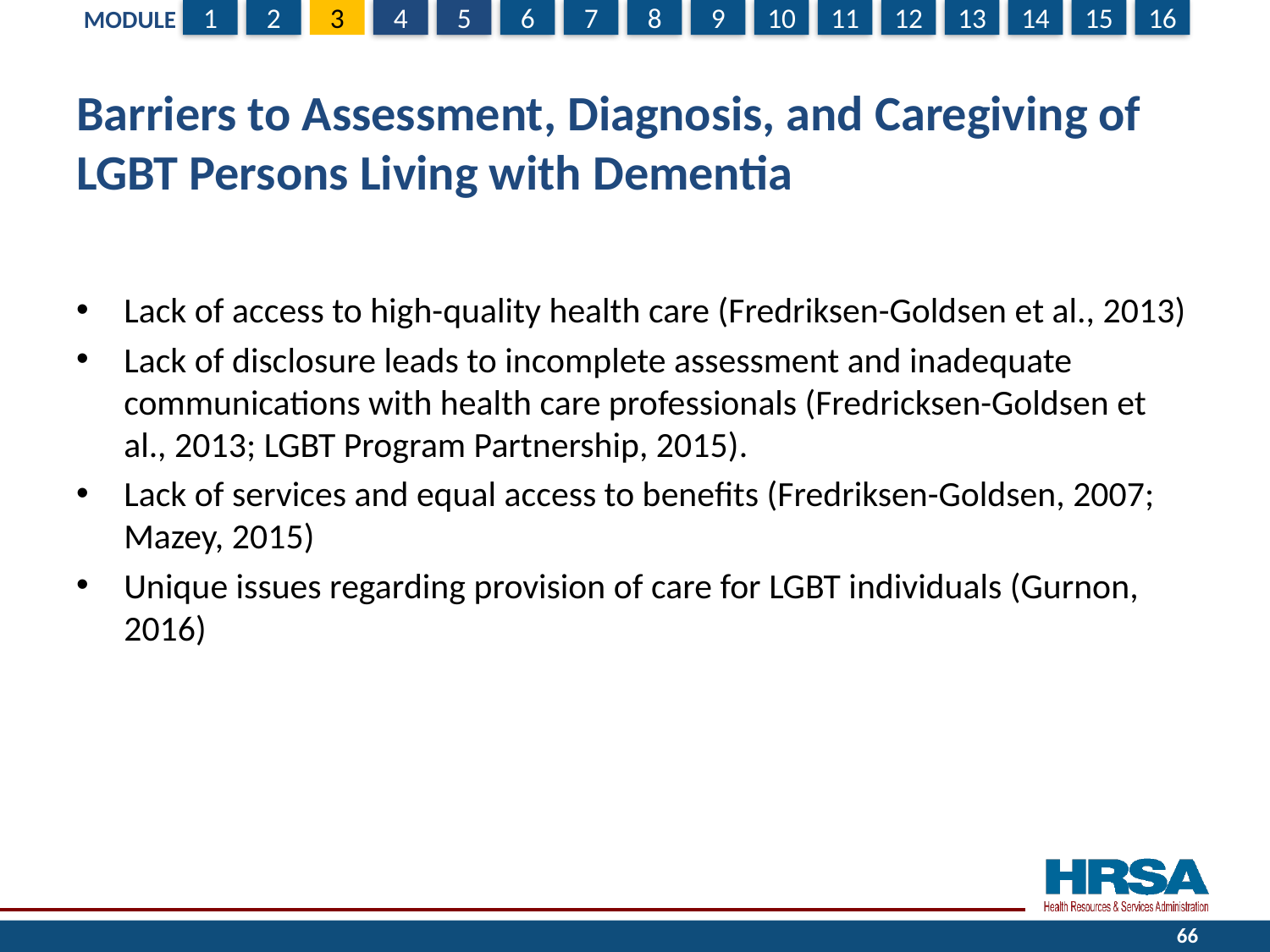

# Barriers to Assessment, Diagnosis, and Caregiving of LGBT Persons Living with Dementia
Lack of access to high-quality health care (Fredriksen-Goldsen et al., 2013)
Lack of disclosure leads to incomplete assessment and inadequate communications with health care professionals (Fredricksen-Goldsen et al., 2013; LGBT Program Partnership, 2015).
Lack of services and equal access to benefits (Fredriksen-Goldsen, 2007; Mazey, 2015)
Unique issues regarding provision of care for LGBT individuals (Gurnon, 2016)